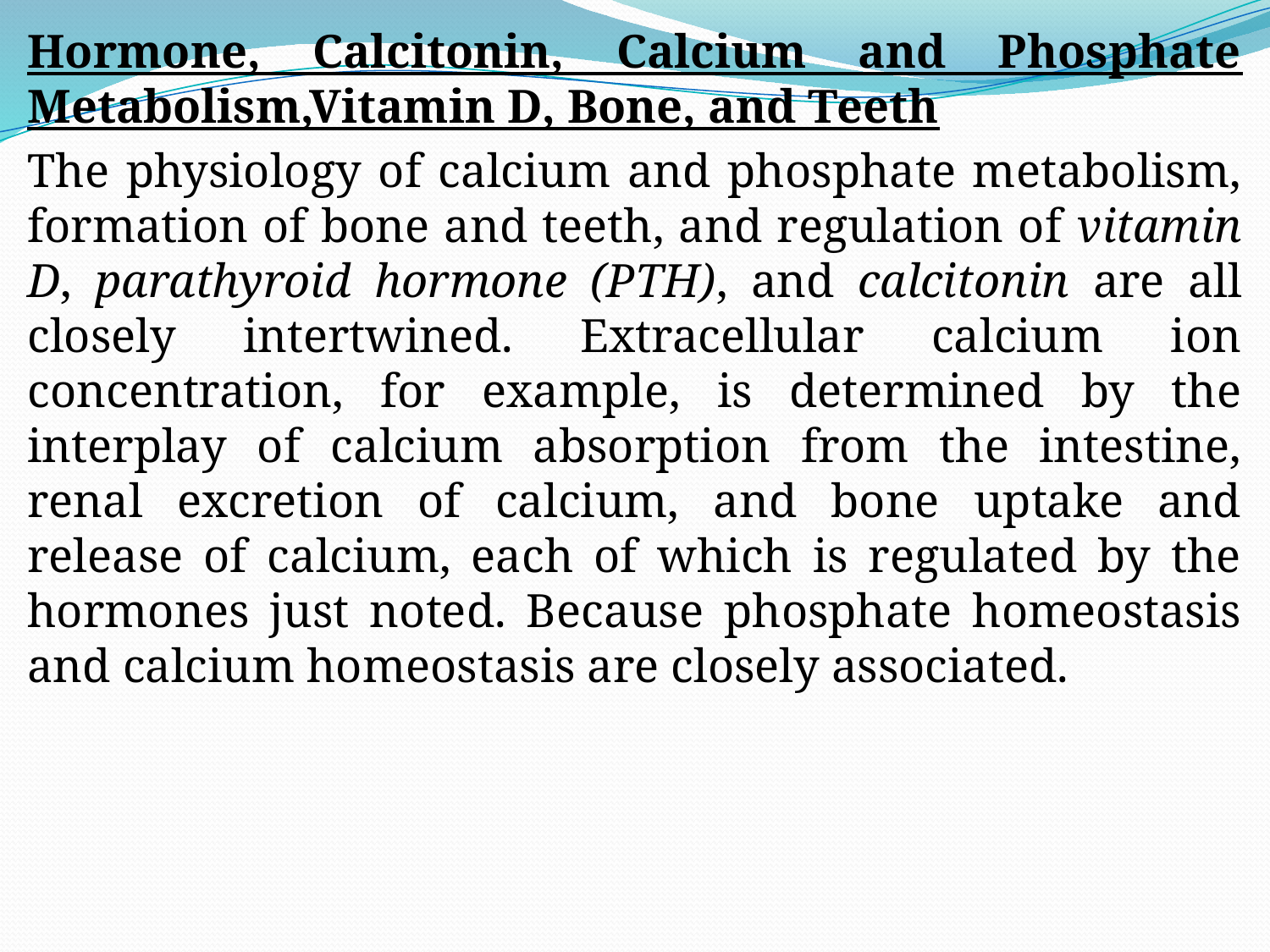

Hormone, Calcitonin, Calcium and Phosphate Metabolism,Vitamin D, Bone, and Teeth
The physiology of calcium and phosphate metabolism, formation of bone and teeth, and regulation of vitamin D, parathyroid hormone (PTH), and calcitonin are all closely intertwined. Extracellular calcium ion concentration, for example, is determined by the interplay of calcium absorption from the intestine, renal excretion of calcium, and bone uptake and release of calcium, each of which is regulated by the hormones just noted. Because phosphate homeostasis and calcium homeostasis are closely associated.